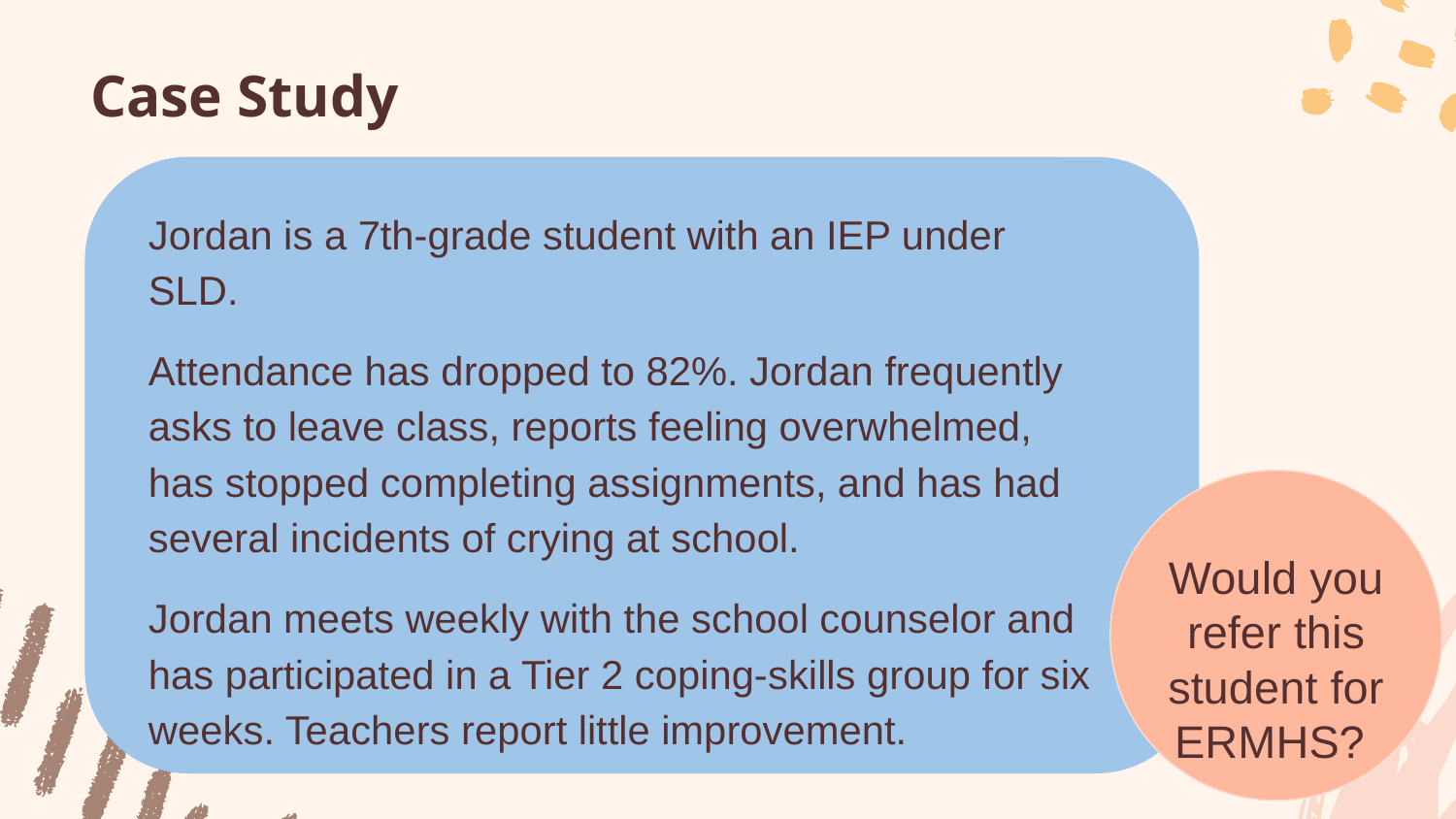

Case Study

Jordan is a 7th-grade student with an IEP under SLD.
Attendance has dropped to 82%. Jordan frequently asks to leave class, reports feeling overwhelmed, has stopped completing assignments, and has had several incidents of crying at school.
Jordan meets weekly with the school counselor and has participated in a Tier 2 coping-skills group for six weeks. Teachers report little improvement.

Would you refer this student for ERMHS?